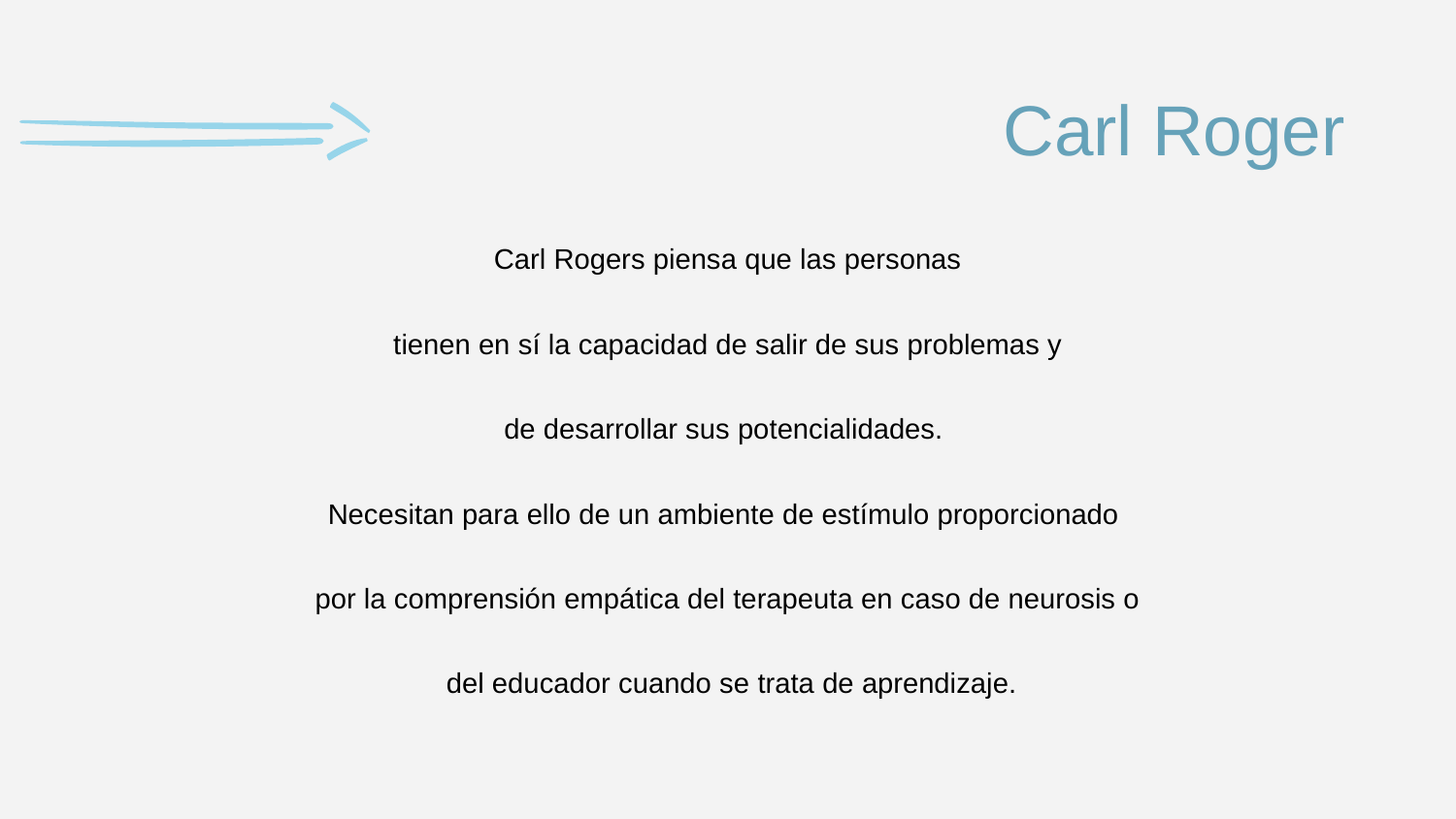

# Carl Roger
Carl Rogers piensa que las personas
 tienen en sí la capacidad de salir de sus problemas y
de desarrollar sus potencialidades.
Necesitan para ello de un ambiente de estímulo proporcionado
por la comprensión empática del terapeuta en caso de neurosis o
 del educador cuando se trata de aprendizaje.